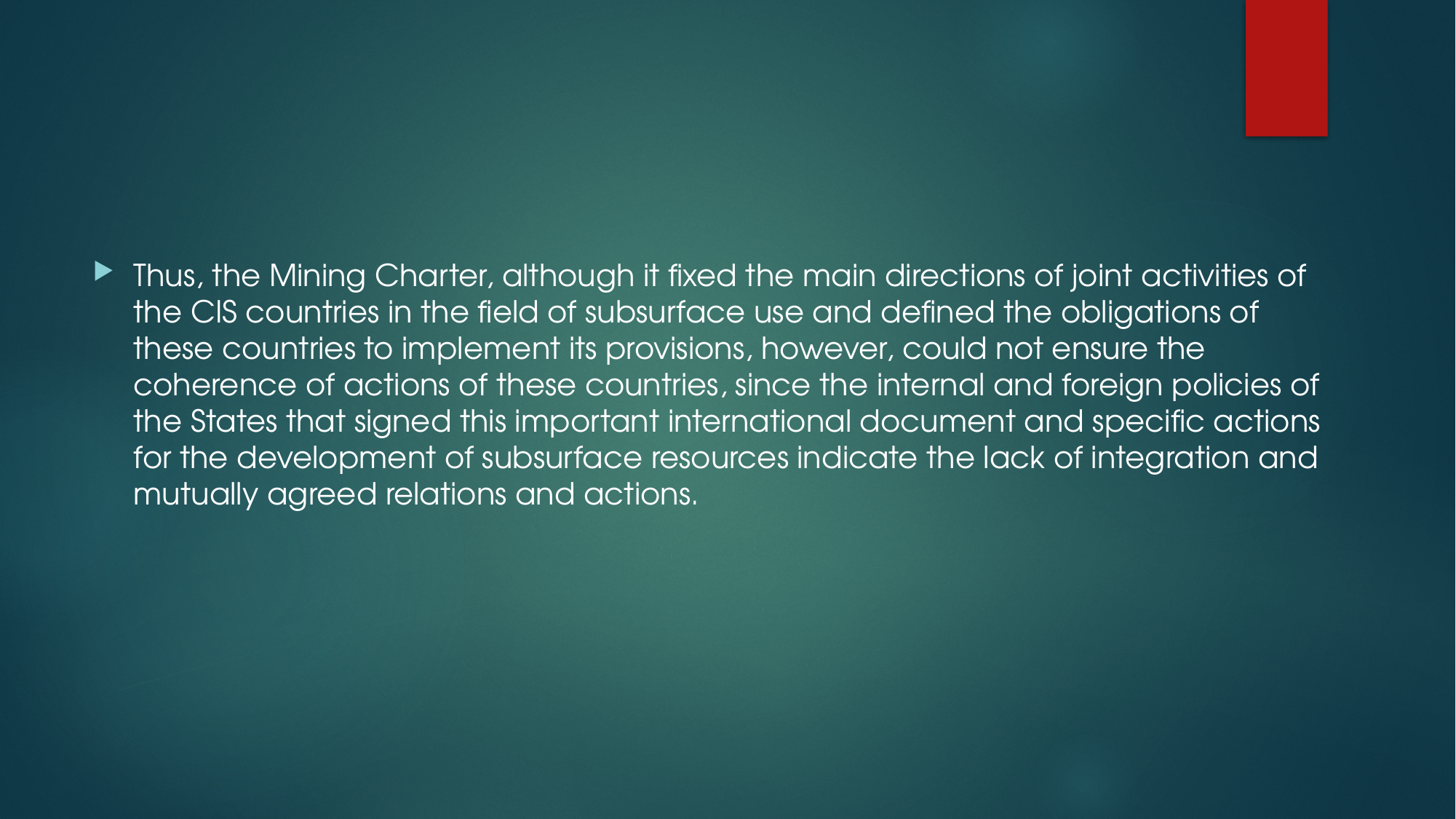

Thus, the Mining Charter, although it fixed the main directions of joint activities of the CIS countries in the field of subsurface use and defined the obligations of these countries to implement its provisions, however, could not ensure the coherence of actions of these countries, since the internal and foreign policies of the States that signed this important international document and specific actions for the development of subsurface resources indicate the lack of integration and mutually agreed relations and actions.